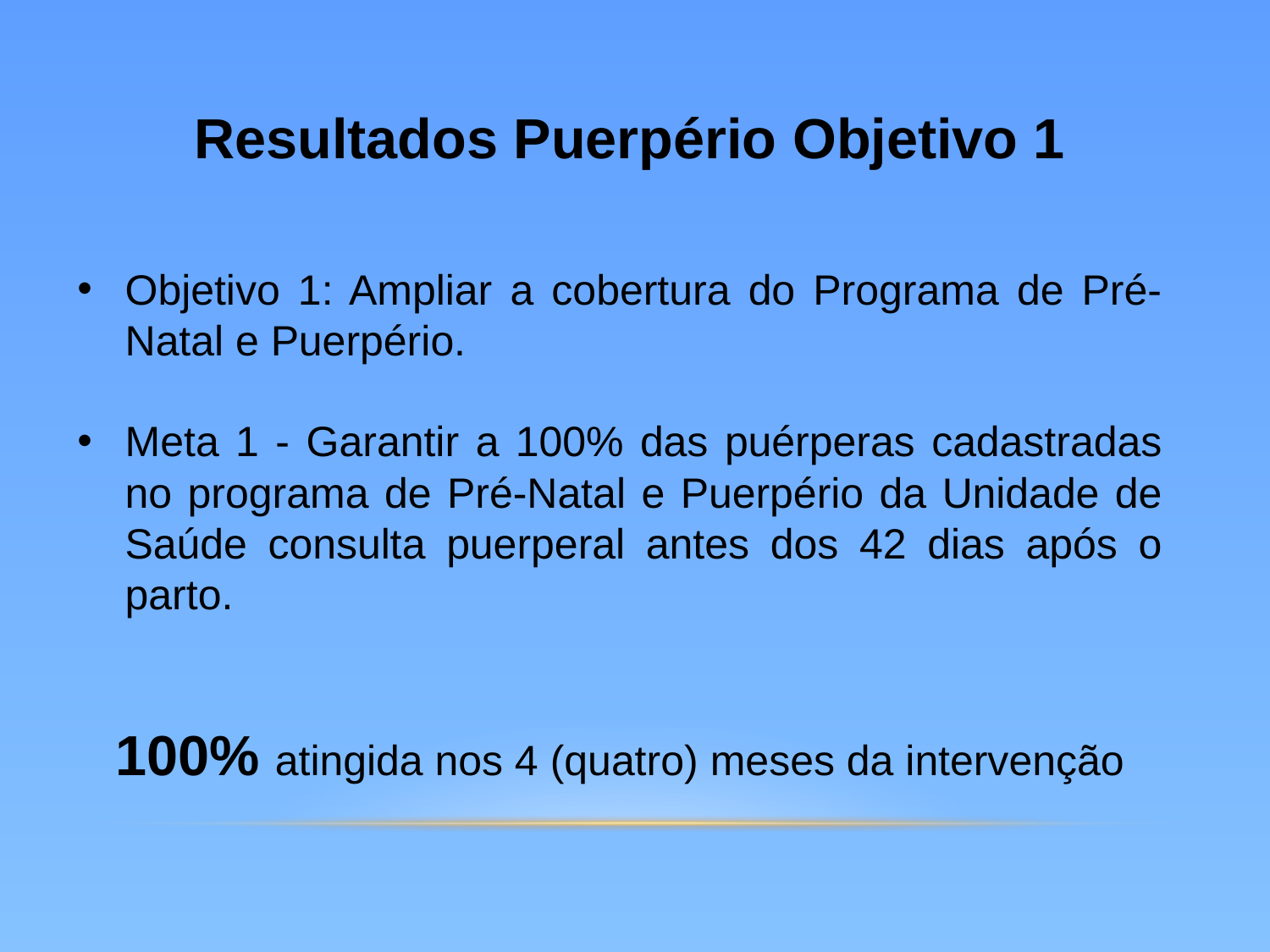

Resultados Puerpério Objetivo 1
Objetivo 1: Ampliar a cobertura do Programa de Pré-Natal e Puerpério.

Meta 1 - Garantir a 100% das puérperas cadastradas no programa de Pré-Natal e Puerpério da Unidade de Saúde consulta puerperal antes dos 42 dias após o parto.

100% atingida nos 4 (quatro) meses da intervenção